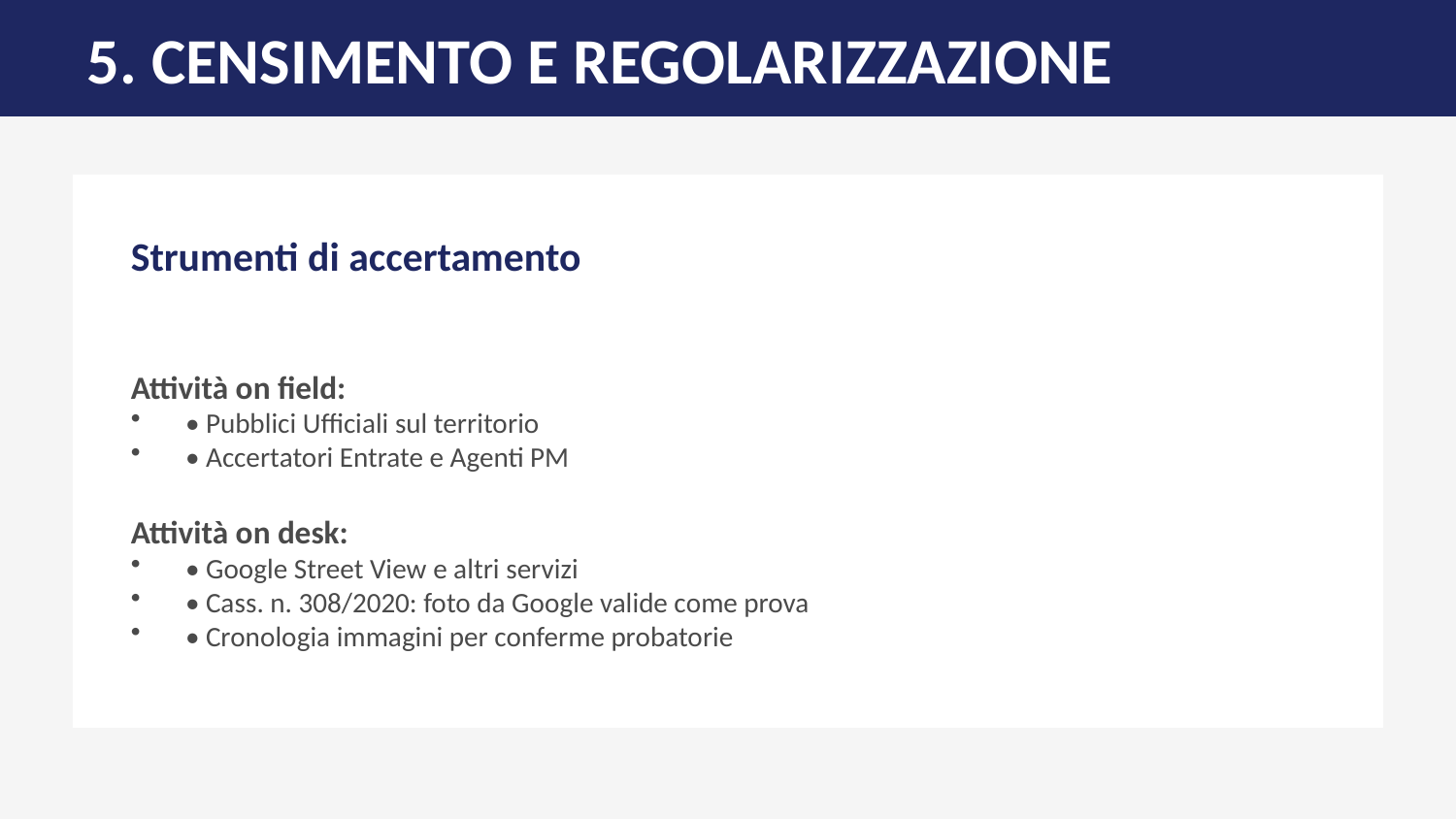

5. CENSIMENTO E REGOLARIZZAZIONE

Strumenti di accertamento
Attività on field:
• Pubblici Ufficiali sul territorio
• Accertatori Entrate e Agenti PM

Attività on desk:
• Google Street View e altri servizi
• Cass. n. 308/2020: foto da Google valide come prova
• Cronologia immagini per conferme probatorie